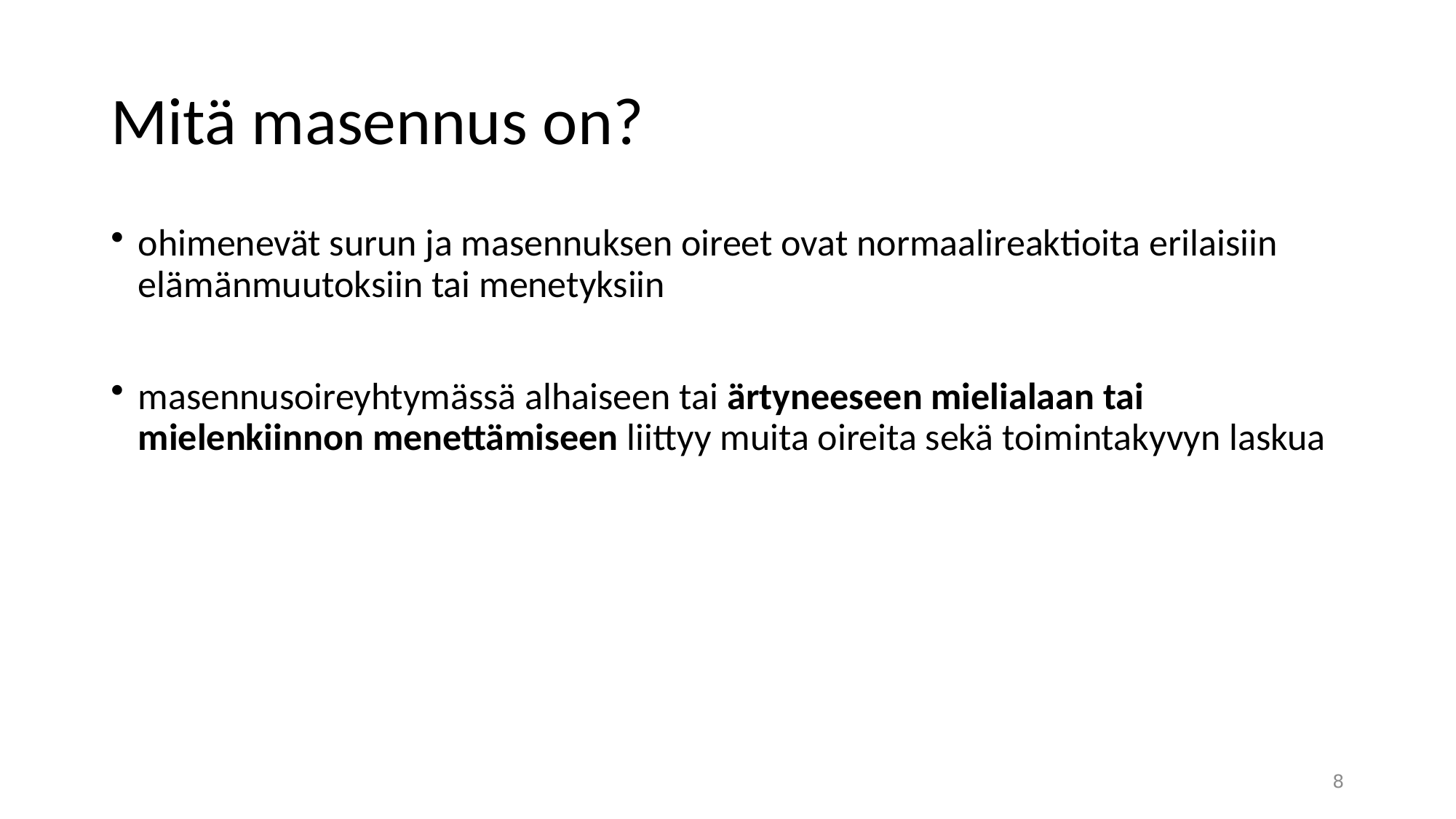

# Mitä masennus on?
ohimenevät surun ja masennuksen oireet ovat normaalireaktioita erilaisiin elämänmuutoksiin tai menetyksiin

masennusoireyhtymässä alhaiseen tai ärtyneeseen mielialaan tai mielenkiinnon menettämiseen liittyy muita oireita sekä toimintakyvyn laskua

8